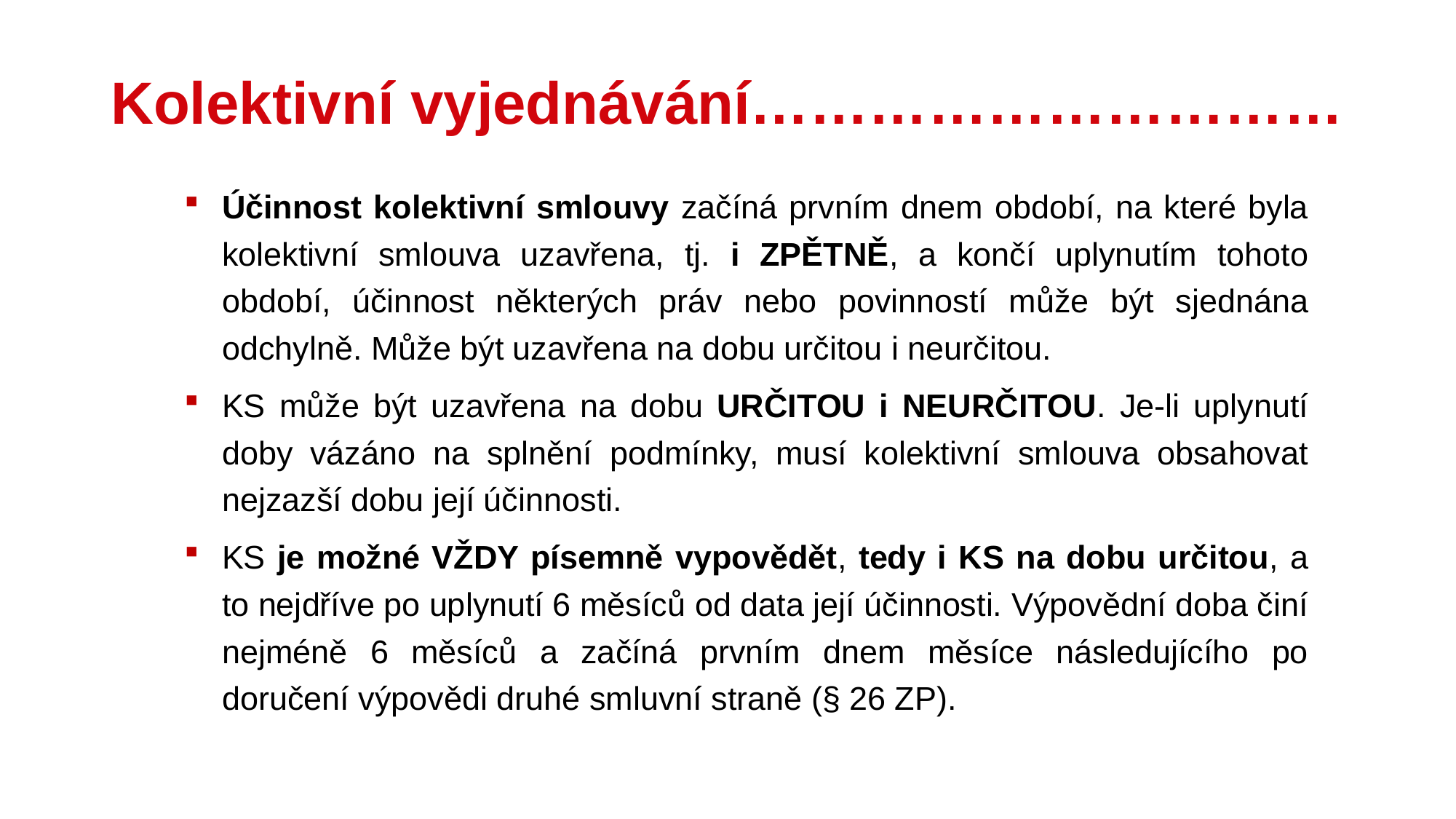

# Kolektivní vyjednávání…………………………
Účinnost kolektivní smlouvy začíná prvním dnem období, na které byla kolektivní smlouva uzavřena, tj. i ZPĚTNĚ, a končí uplynutím tohoto období, účinnost některých práv nebo povinností může být sjednána odchylně. Může být uzavřena na dobu určitou i neurčitou.
KS může být uzavřena na dobu URČITOU i NEURČITOU. Je-li uplynutí doby vázáno na splnění podmínky, musí kolektivní smlouva obsahovat nejzazší dobu její účinnosti.
KS je možné VŽDY písemně vypovědět, tedy i KS na dobu určitou, a to nejdříve po uplynutí 6 měsíců od data její účinnosti. Výpovědní doba činí nejméně 6 měsíců a začíná prvním dnem měsíce následujícího po doručení výpovědi druhé smluvní straně (§ 26 ZP).